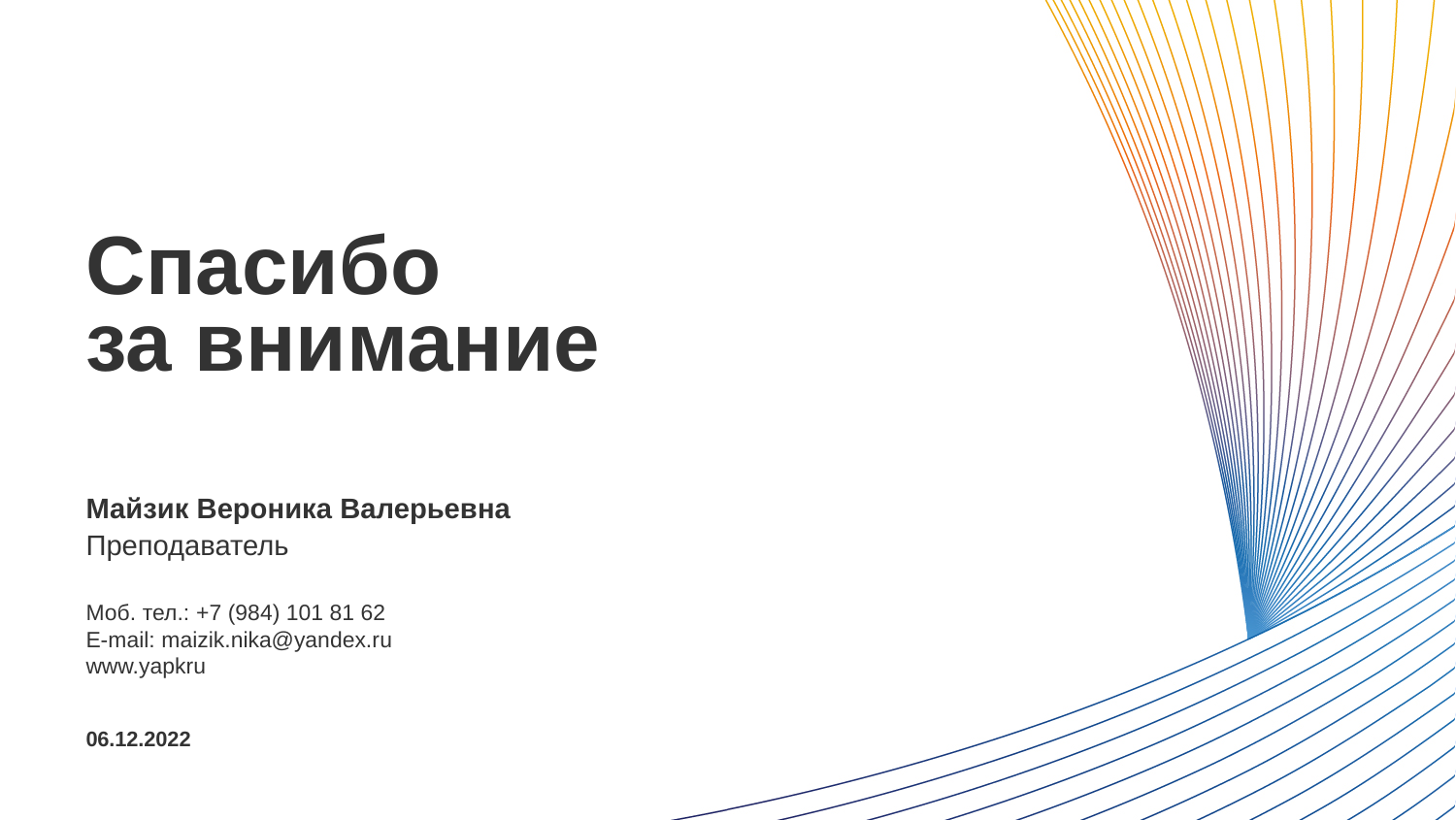

Спасибо
за внимание
Майзик Вероника Валерьевна
Преподаватель
Моб. тел.: +7 (984) 101 81 62
E-mail: maizik.nika@yandex.ru
www.yapkru
06.12.2022